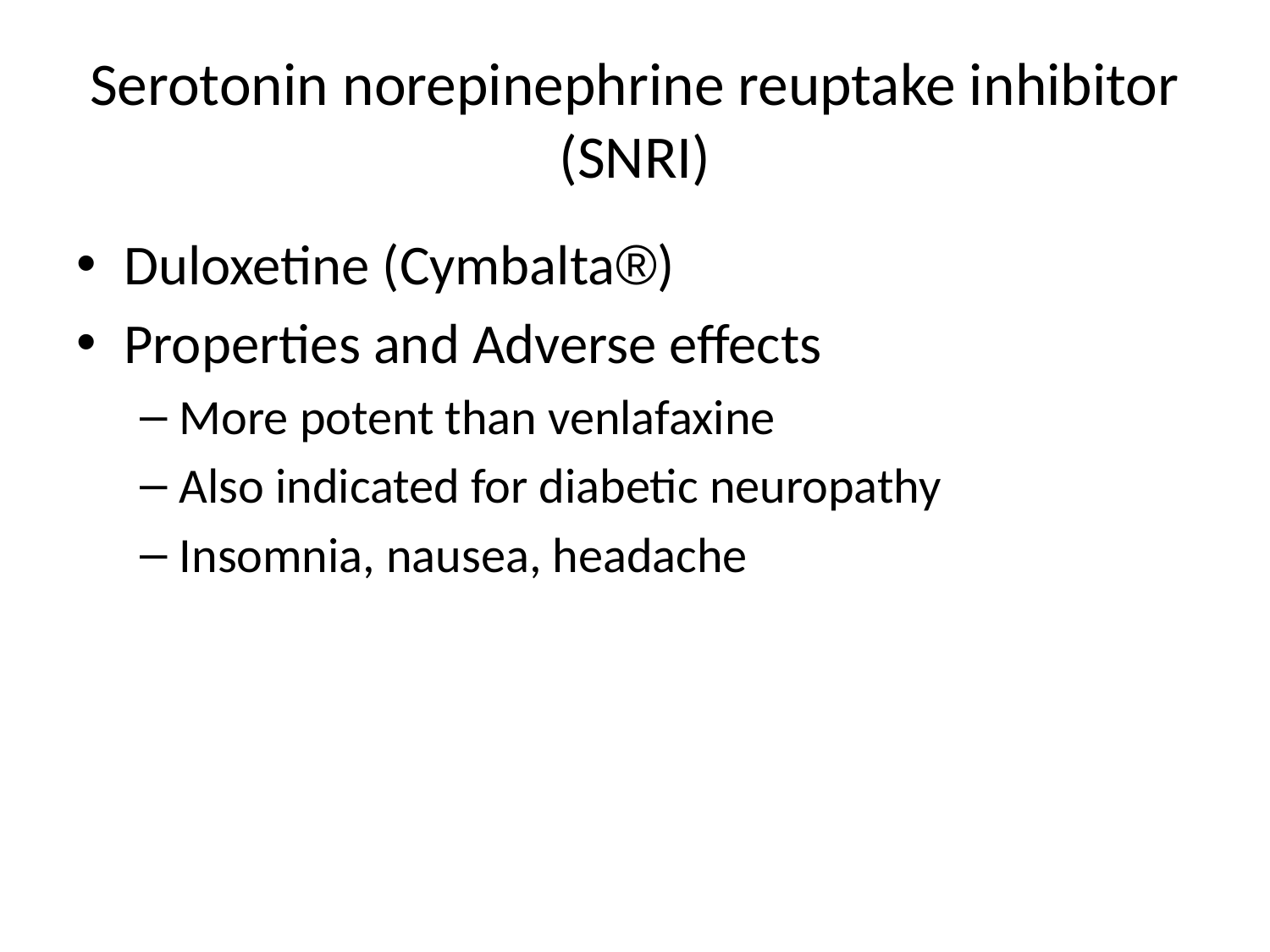

# Serotonin norepinephrine reuptake inhibitor (SNRI)
Duloxetine (Cymbalta®)
Properties and Adverse effects
More potent than venlafaxine
Also indicated for diabetic neuropathy
Insomnia, nausea, headache